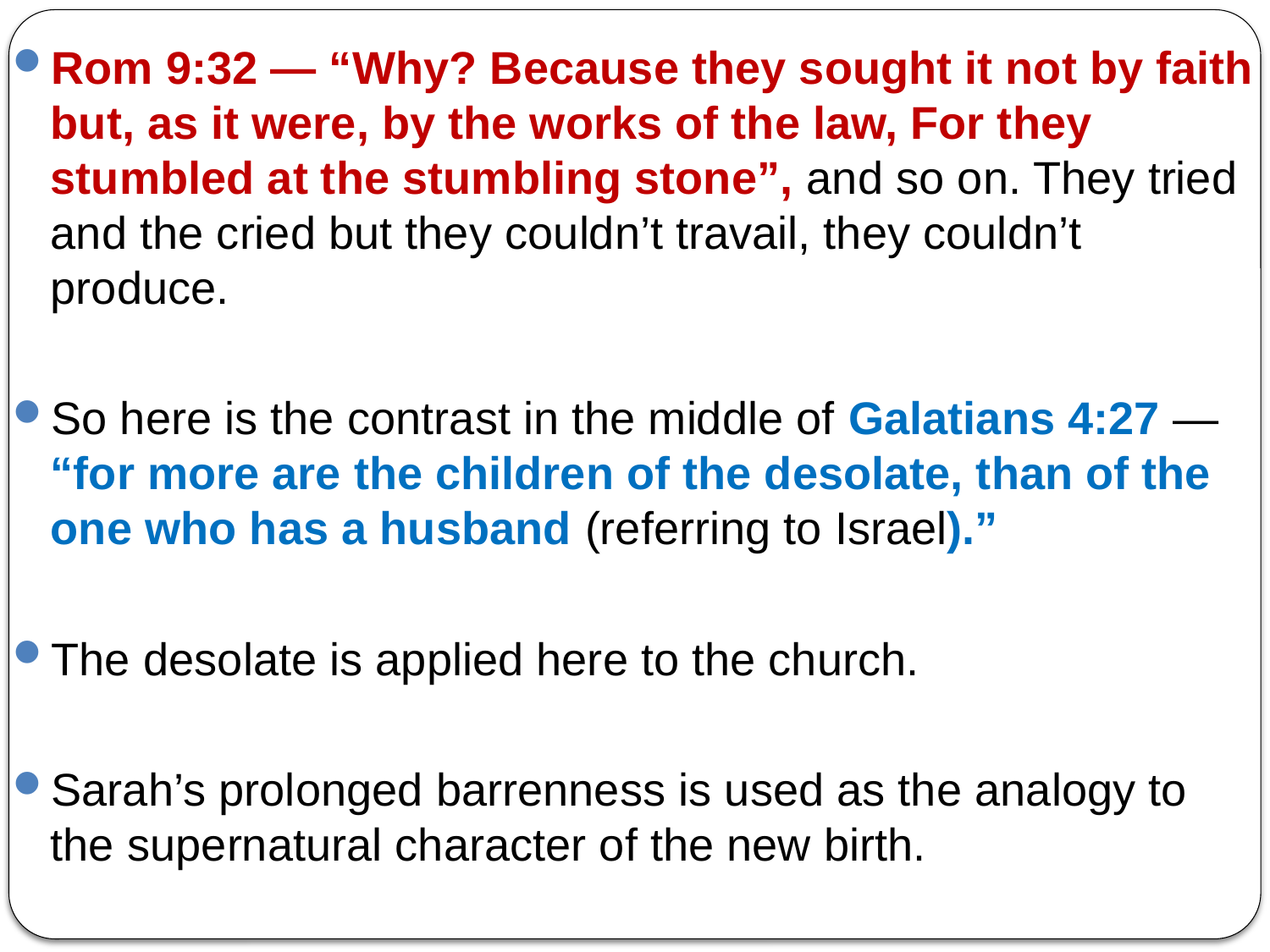

Rom 9:32 — “Why? Because they sought it not by faith but, as it were, by the works of the law, For they stumbled at the stumbling stone”, and so on. They tried and the cried but they couldn’t travail, they couldn’t produce.

So here is the contrast in the middle of Galatians 4:27 — “for more are the children of the desolate, than of the one who has a husband (referring to Israel).”

The desolate is applied here to the church.

Sarah’s prolonged barrenness is used as the analogy to the supernatural character of the new birth.